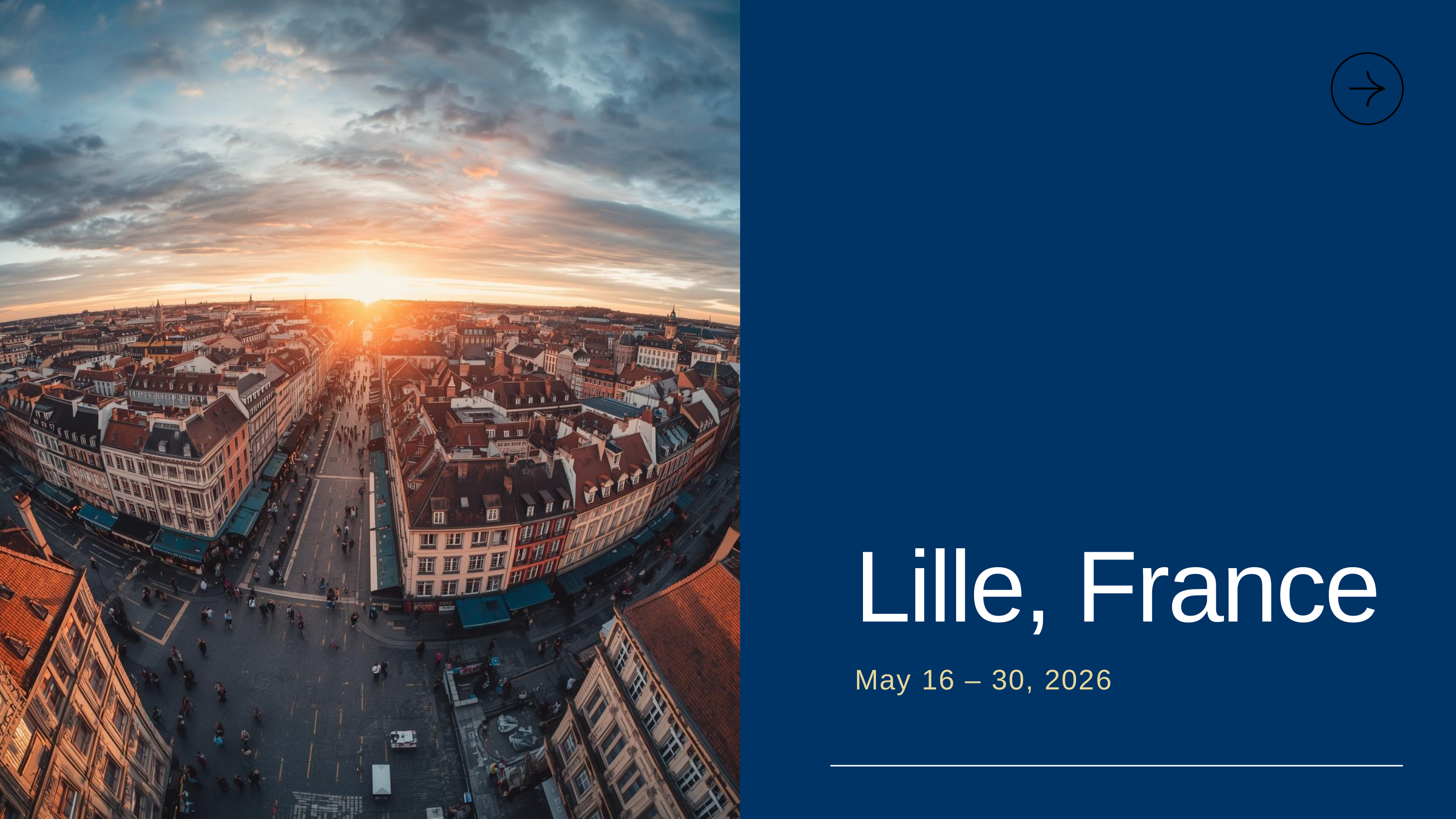

Lille, France
May 16 – 30, 2026